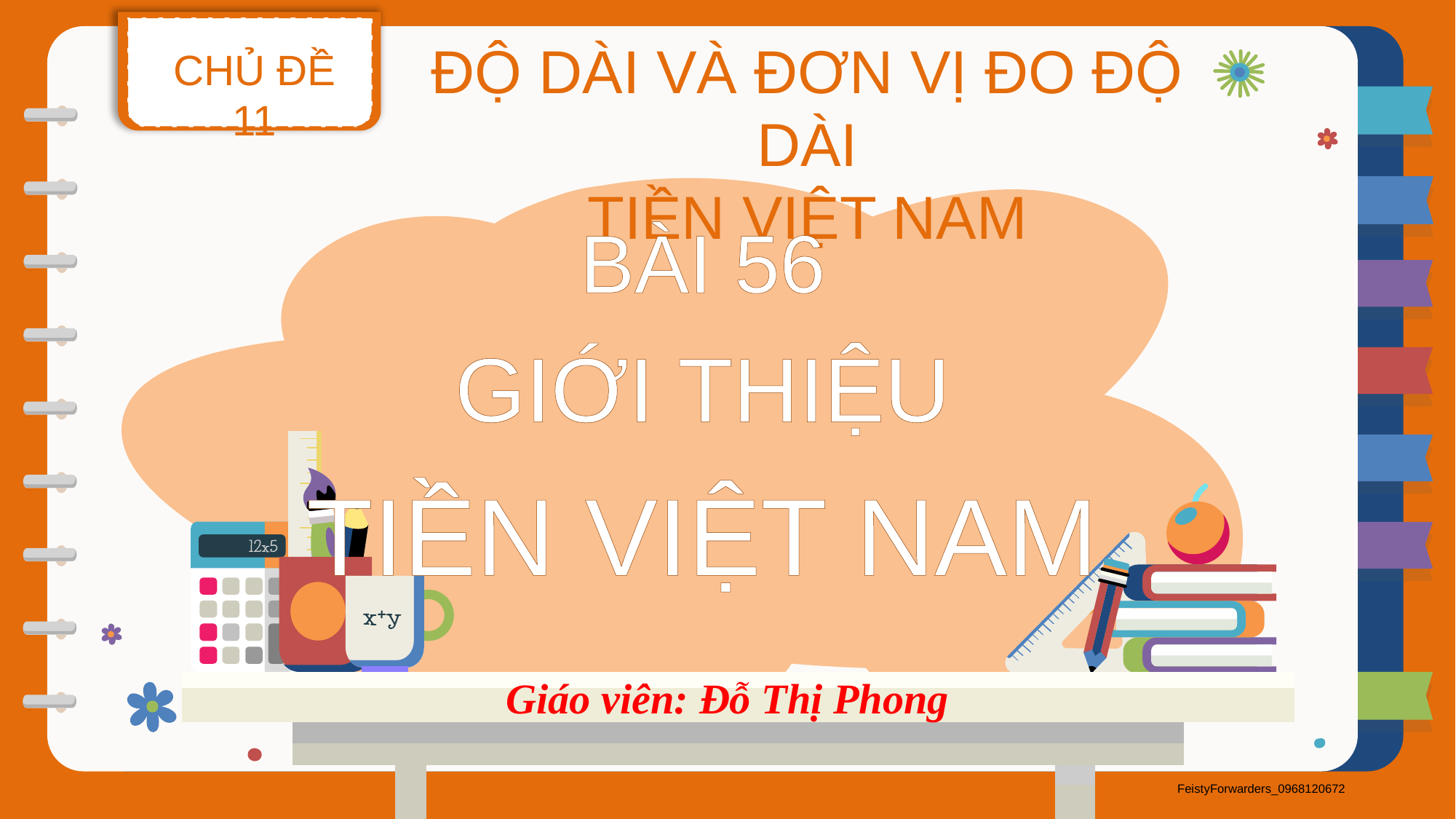

CHỦ ĐỀ 11
ĐỘ DÀI VÀ ĐƠN VỊ ĐO ĐỘ DÀI
TIỀN VIỆT NAM
BÀI 56
GIỚI THIỆU
TIỀN VIỆT NAM
Giáo viên: Đỗ Thị Phong